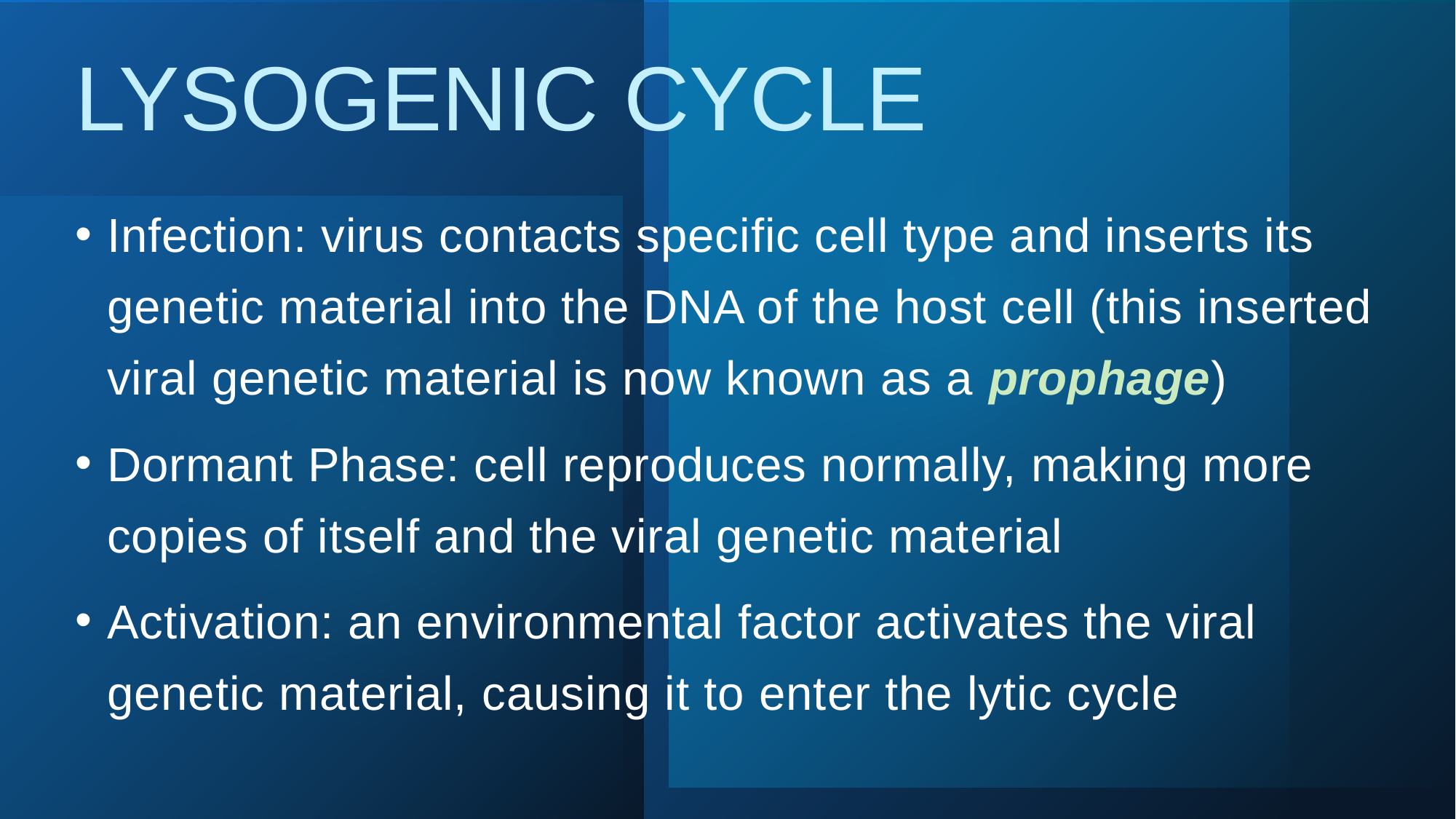

# Lysogenic Cycle
Infection: virus contacts specific cell type and inserts its genetic material into the DNA of the host cell (this inserted viral genetic material is now known as a prophage)
Dormant Phase: cell reproduces normally, making more copies of itself and the viral genetic material
Activation: an environmental factor activates the viral genetic material, causing it to enter the lytic cycle